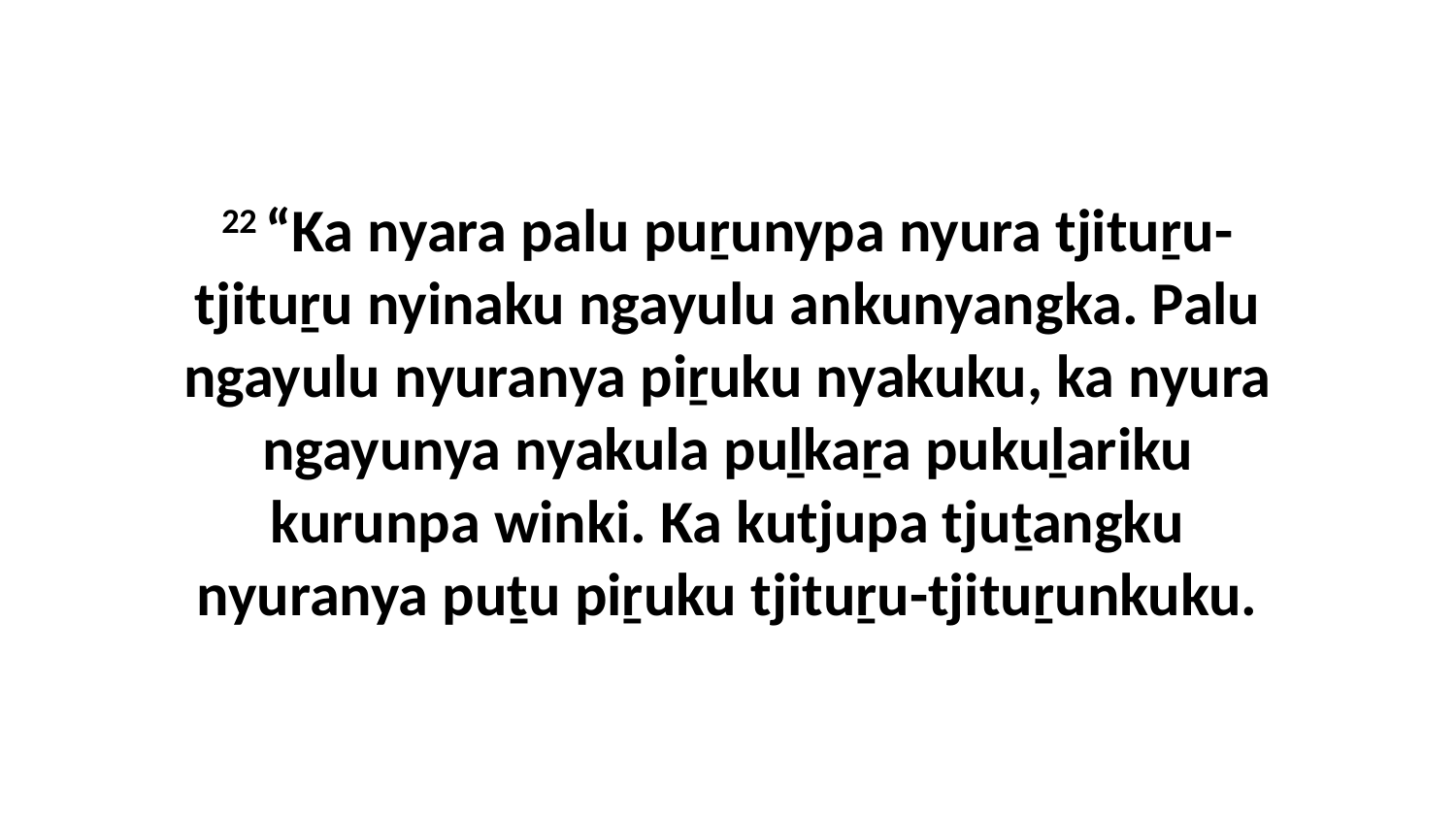

22 “Ka nyara palu puṟunypa nyura tjituṟu-tjituṟu nyinaku ngayulu ankunyangka. Palu ngayulu nyuranya piṟuku nyakuku, ka nyura ngayunya nyakula puḻkaṟa pukuḻariku kurunpa winki. Ka kutjupa tjuṯangku nyuranya puṯu piṟuku tjituṟu-tjituṟunkuku.